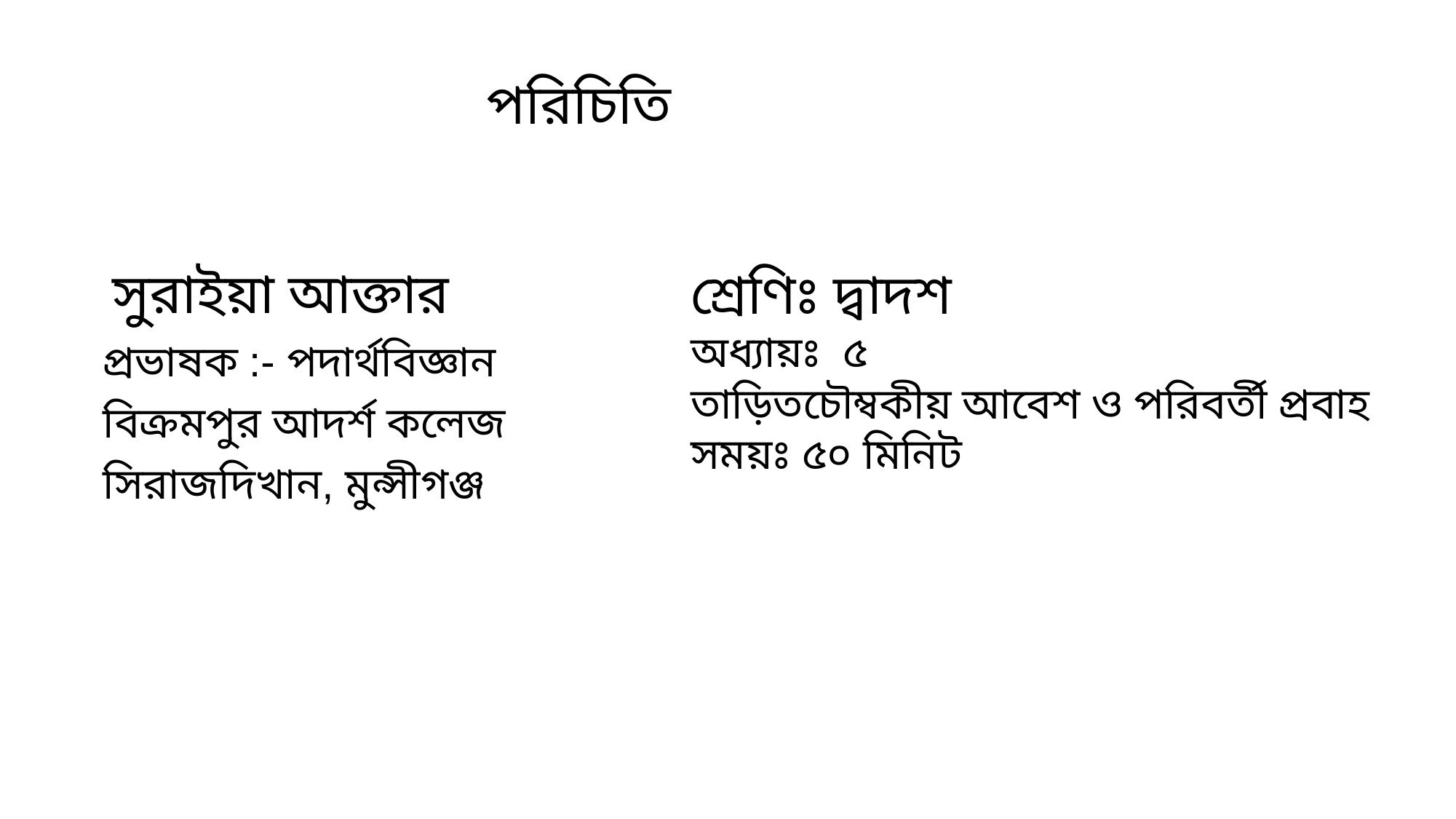

পরিচিতি
শ্রেণিঃ দ্বাদশ
অধ্যায়ঃ  ৫
তাড়িতচৌম্বকীয় আবেশ ও পরিবর্তী প্রবাহ
সময়ঃ ৫০ মিনিট
 সুরাইয়া আক্তার
প্রভাষক :- পদার্থবিজ্ঞান
বিক্রমপুর আদর্শ কলেজ
সিরাজদিখান, মুন্সীগঞ্জ